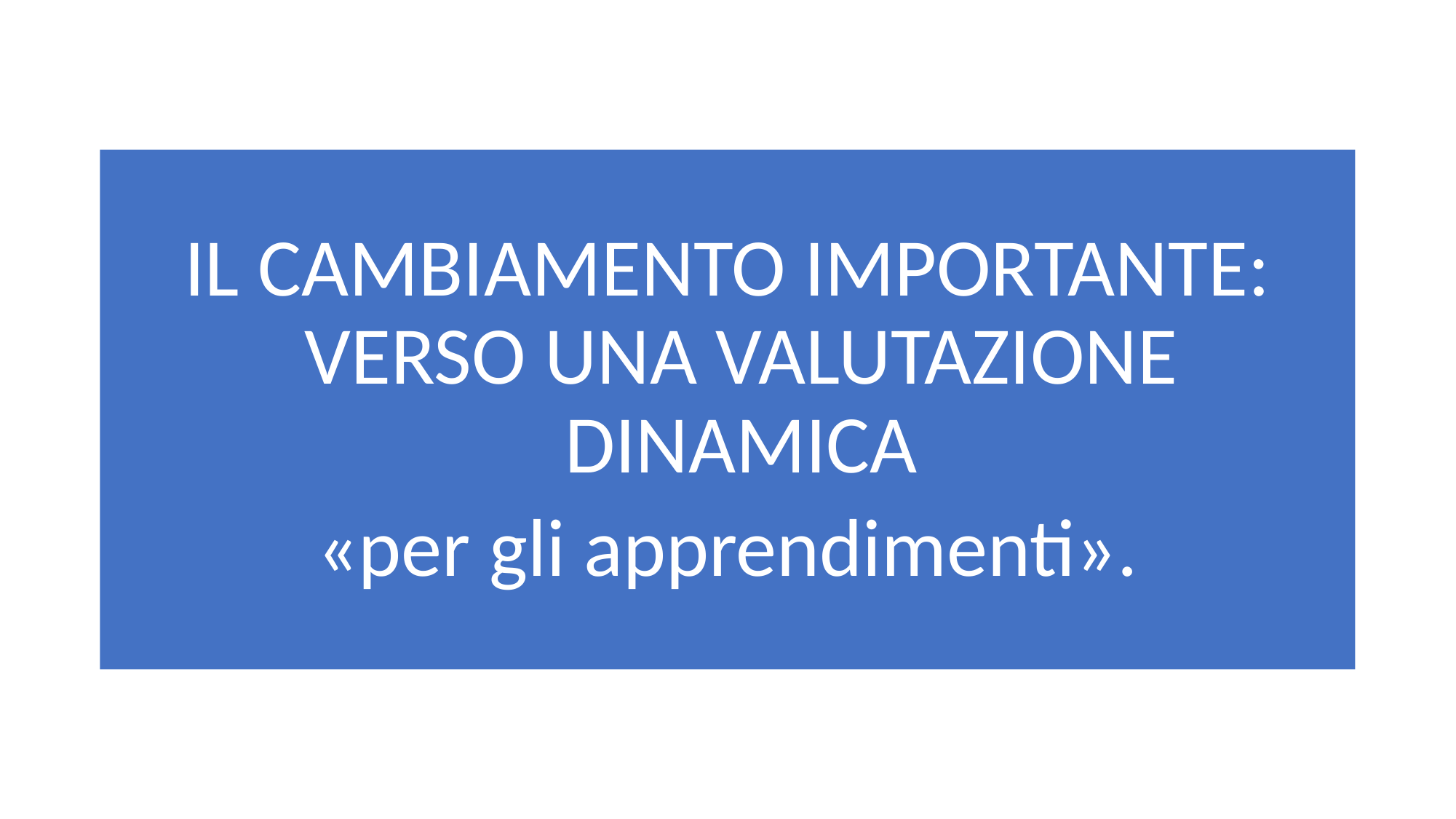

IL CAMBIAMENTO IMPORTANTE: VERSO UNA VALUTAZIONE DINAMICA
«per gli apprendimenti».